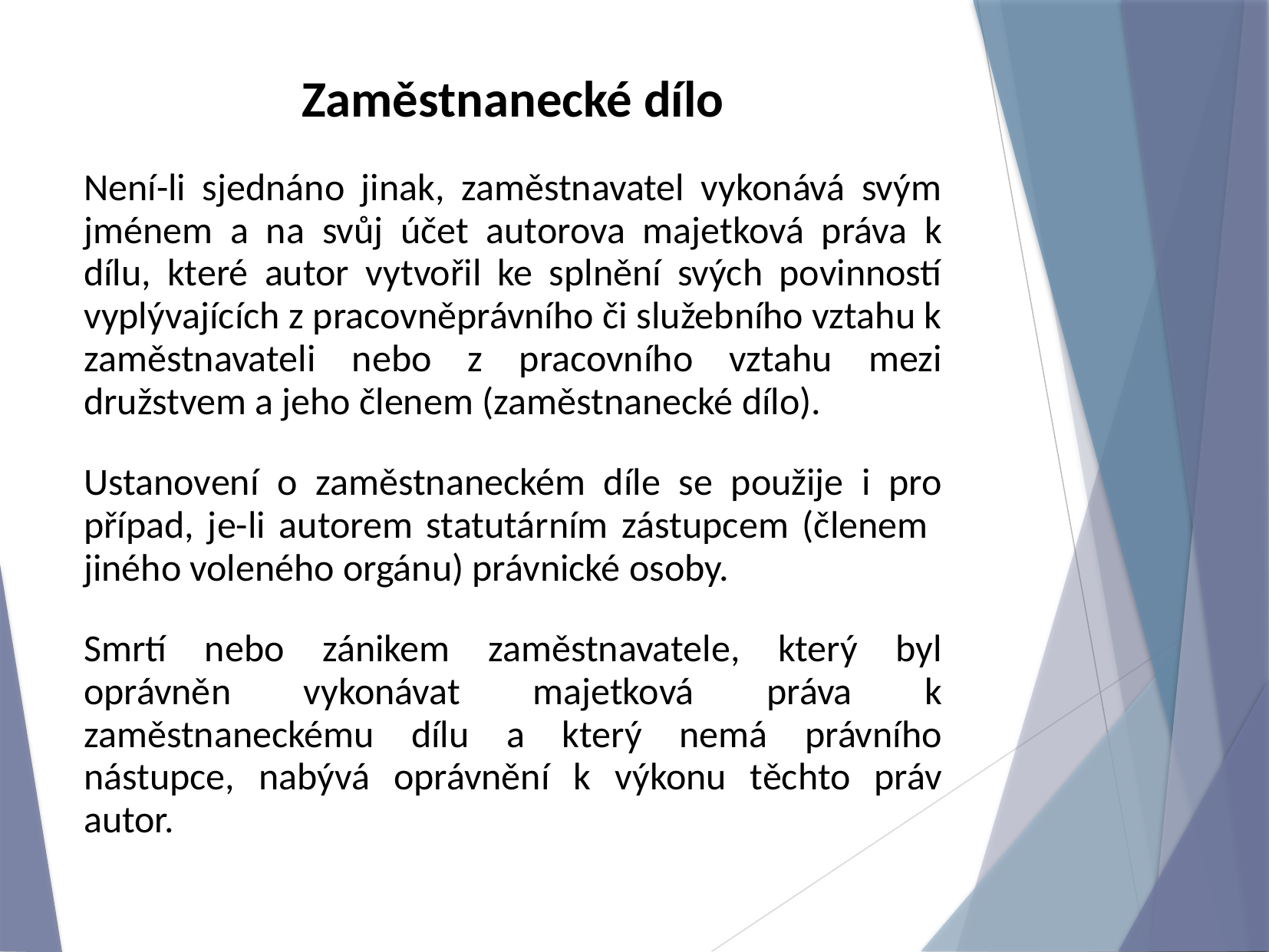

Zaměstnanecké dílo
Není-li sjednáno jinak, zaměstnavatel vykonává svým jménem a na svůj účet autorova majetková práva k dílu, které autor vytvořil ke splnění svých povinností vyplývajících z pracovněprávního či služebního vztahu k zaměstnavateli nebo z pracovního vztahu mezi družstvem a jeho členem (zaměstnanecké dílo).
Ustanovení o zaměstnaneckém díle se použije i pro případ, je-li autorem statutárním zástupcem (členem  jiného voleného orgánu) právnické osoby.
Smrtí nebo zánikem zaměstnavatele, který byl oprávněn vykonávat majetková práva k zaměstnaneckému dílu a který nemá právního nástupce, nabývá oprávnění k výkonu těchto práv autor.